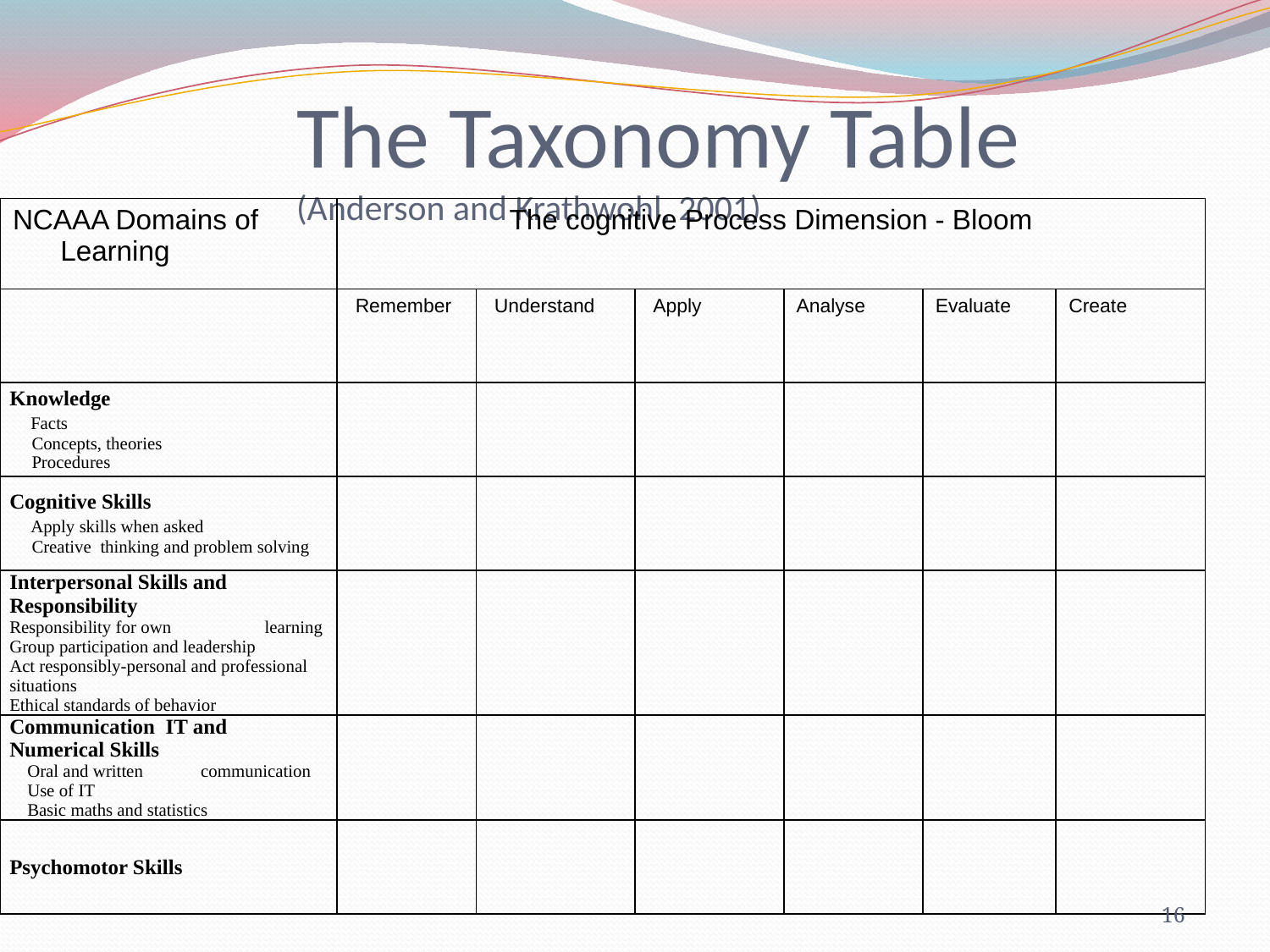

# The Taxonomy Table (Anderson and Krathwohl, 2001)
| NCAAA Domains of Learning | The cognitive Process Dimension - Bloom |  |  |  |  |  |
| --- | --- | --- | --- | --- | --- | --- |
|  | Remember | Understand | Apply | Analyse | Evaluate | Create |
| Knowledge Facts Concepts, theories Procedures |  |  |  |  |  |  |
| Cognitive Skills Apply skills when asked Creative thinking and problem solving |  |  |  |  |  |  |
| Interpersonal Skills and Responsibility Responsibility for own learning Group participation and leadership Act responsibly-personal and professional situations Ethical standards of behavior |  |  |  |  |  |  |
| Communication IT and Numerical Skills Oral and written communication Use of IT Basic maths and statistics |  |  |  |  |  |  |
| Psychomotor Skills |  |  |  |  |  |  |

16